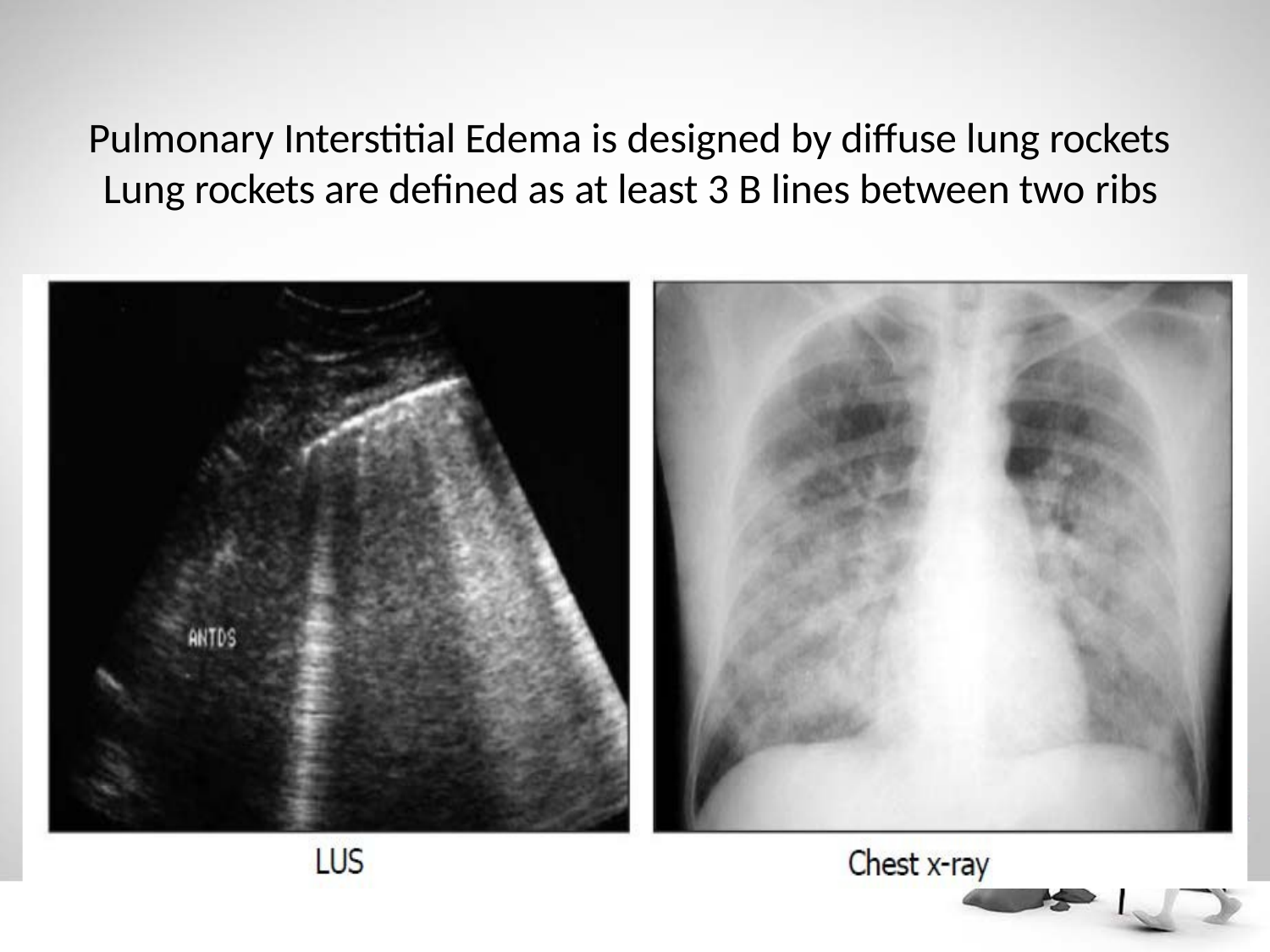

# Pulmonary Interstitial Edema is designed by diffuse lung rockets  Lung rockets are defined as at least 3 B lines between two ribs